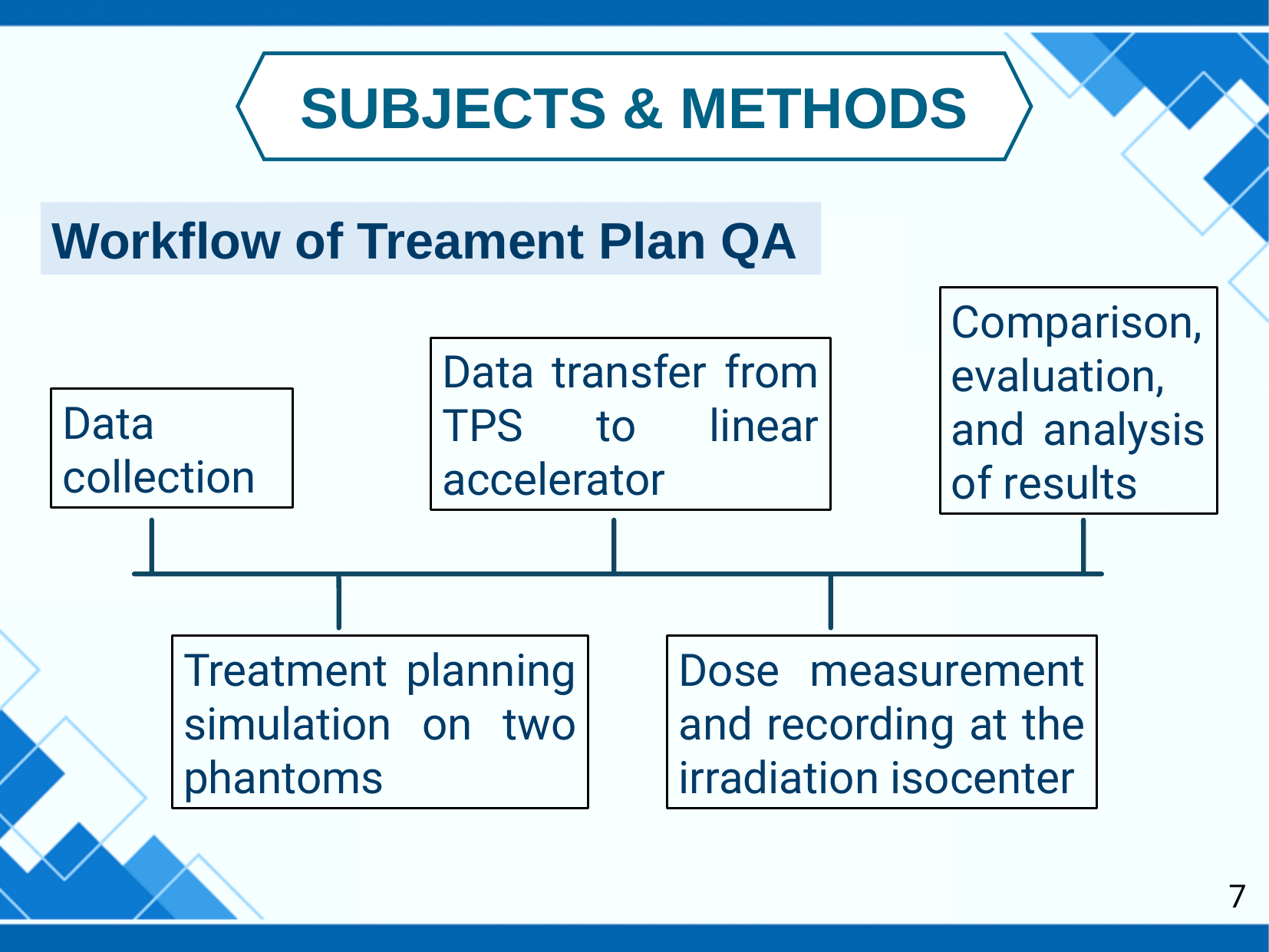

SUBJECTS & METHODS
Workflow of Treament Plan QA
Comparison, evaluation, and analysis of results
Data transfer from TPS to linear accelerator
Data collection

Treatment planning simulation on two phantoms
Dose measurement and recording at the irradiation isocenter
7